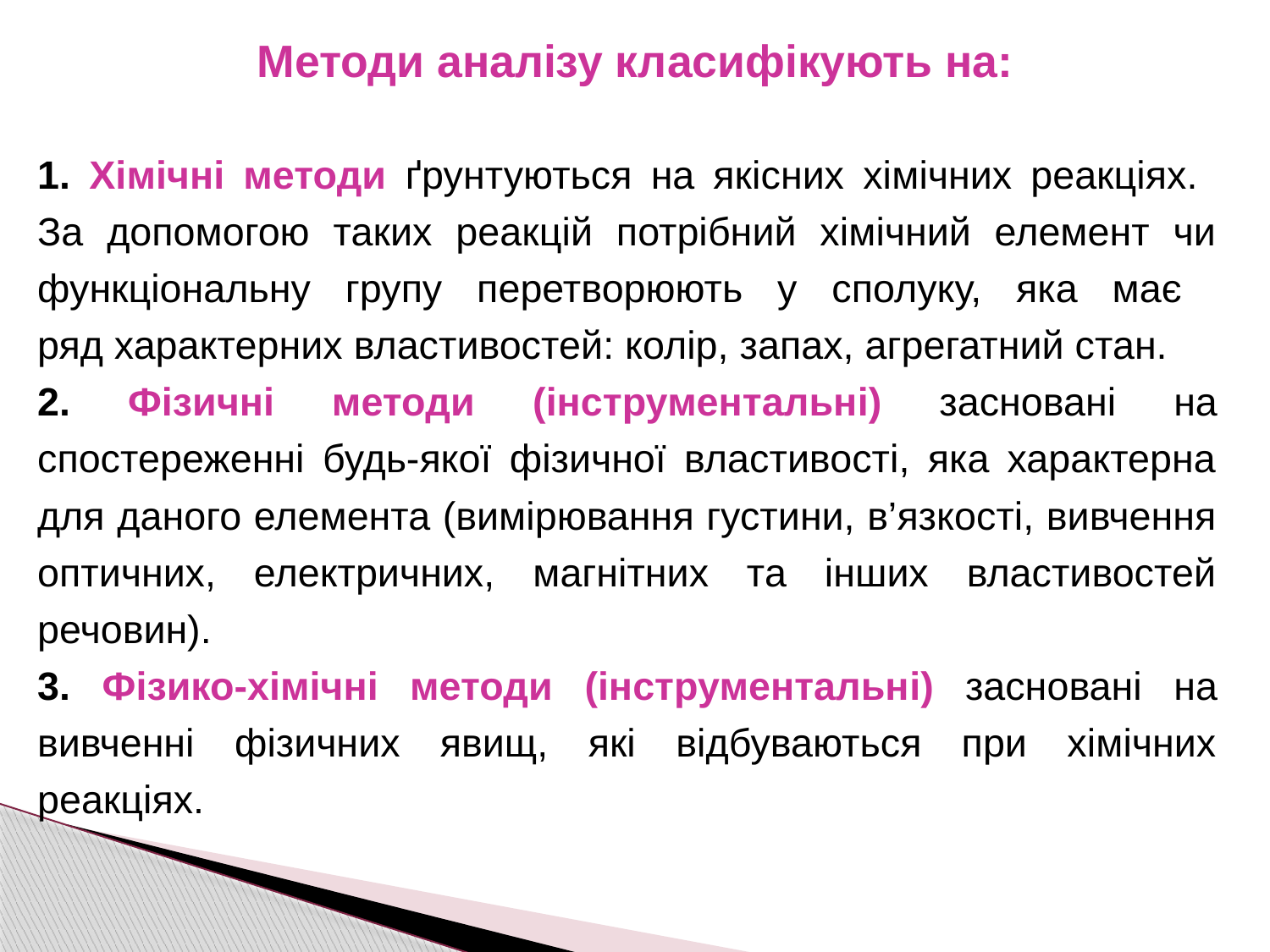

Методи аналізу класифікують на:

1. Хімічні методи ґрунтуються на якісних хімічних реакціях.
За допомогою таких реакцій потрібний хімічний елемент чи функціональну групу перетворюють у сполуку, яка має
ряд характерних властивостей: колір, запах, агрегатний стан.
2. Фізичні методи (інструментальні) засновані на спостереженні будь-якої фізичної властивості, яка характерна для даного елемента (вимірювання густини, в’язкості, вивчення оптичних, електричних, магнітних та інших властивостей речовин).
3. Фізико-хімічні методи (інструментальні) засновані на вивченні фізичних явищ, які відбуваються при хімічних реакціях.